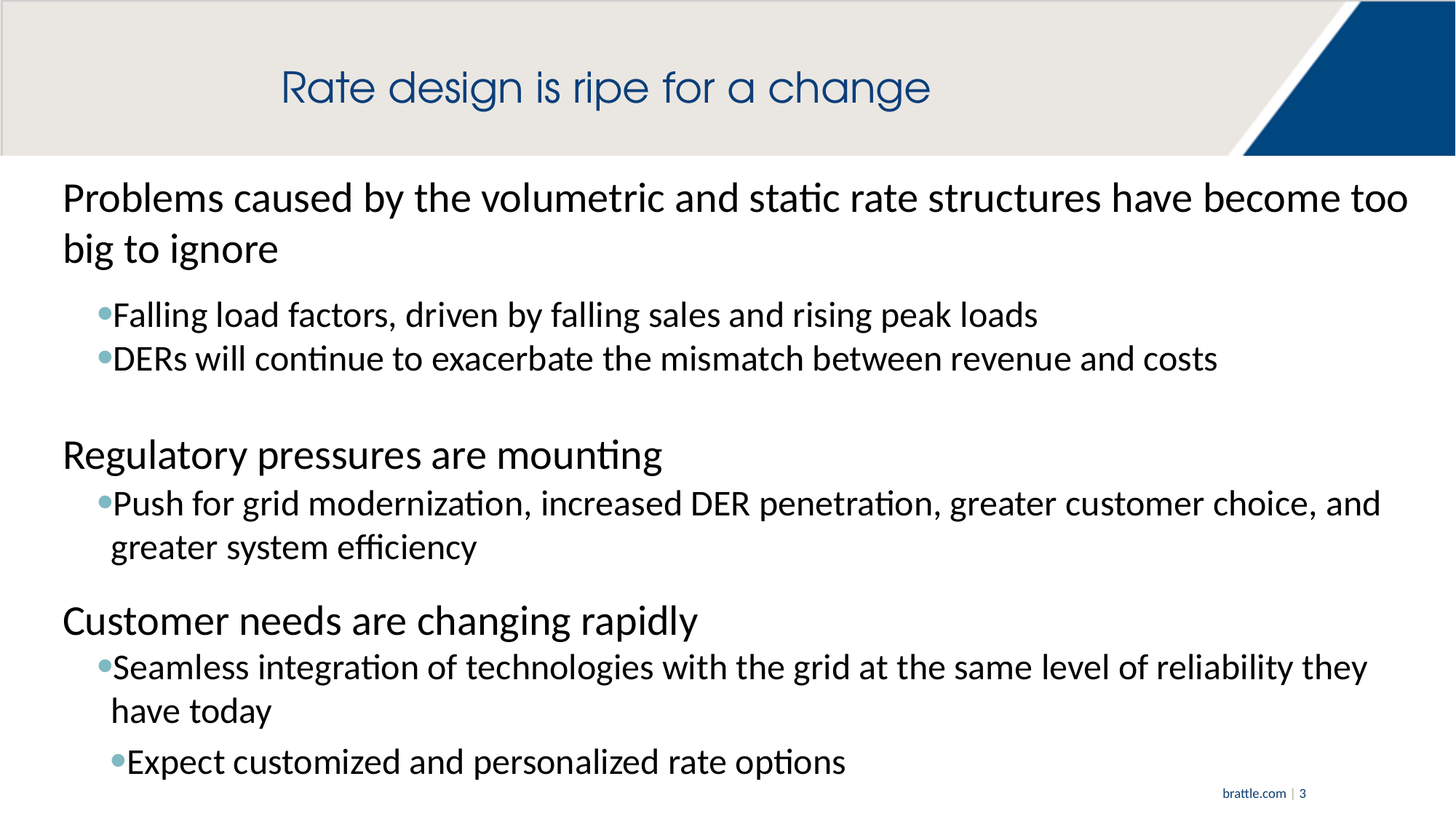

# Rate design is ripe for a change
Problems caused by the volumetric and static rate structures have become too big to ignore

Falling load factors, driven by falling sales and rising peak loads
DERs will continue to exacerbate the mismatch between revenue and costs

Regulatory pressures are mounting

Push for grid modernization, increased DER penetration, greater customer choice, and greater system efficiency

Customer needs are changing rapidly
Seamless integration of technologies with the grid at the same level of reliability they    have today
Expect customized and personalized rate options